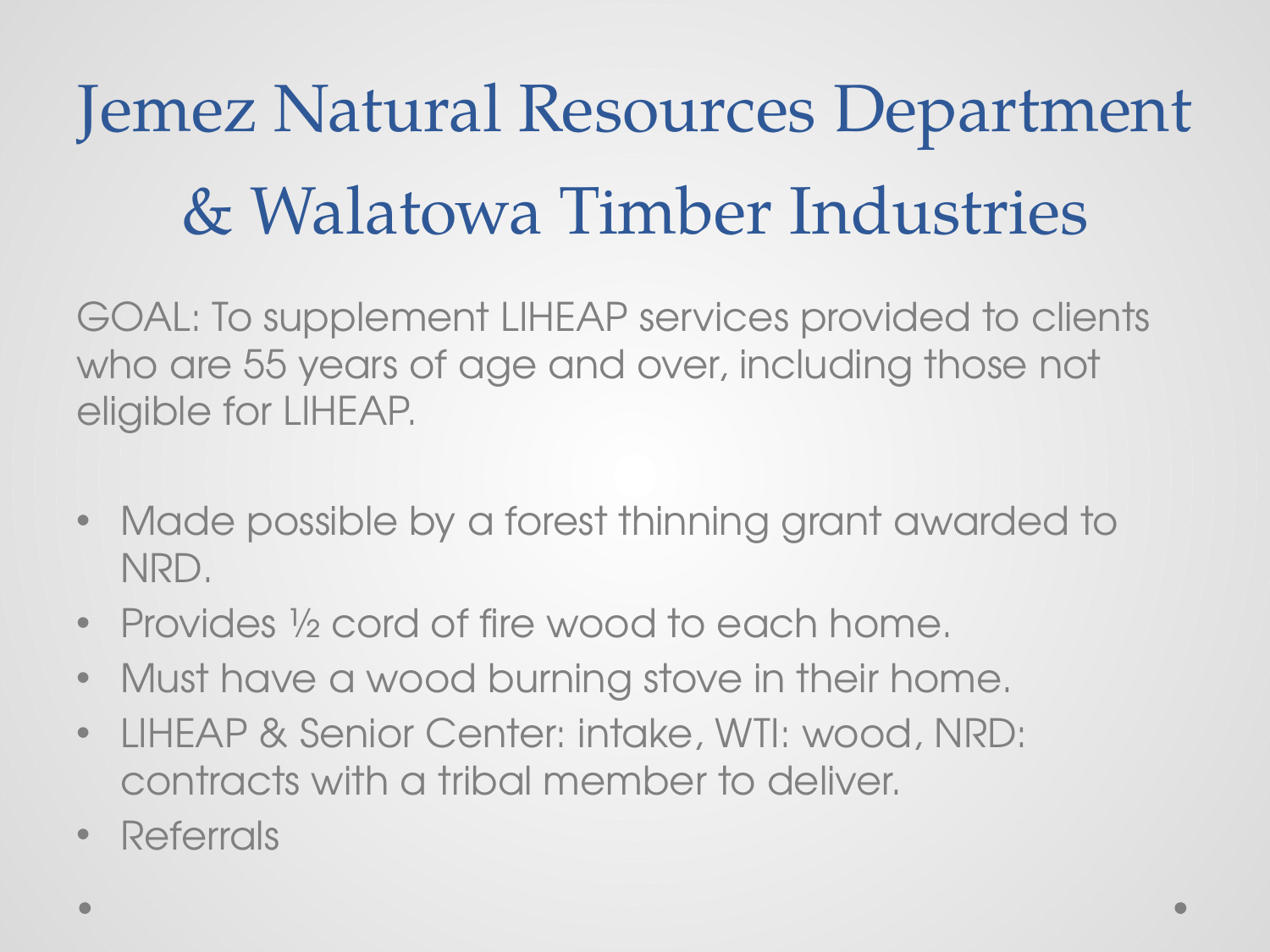

# Jemez Natural Resources Department & Walatowa Timber Industries
GOAL: To supplement LIHEAP services provided to clients who are 55 years of age and over, including those not eligible for LIHEAP.

Made possible by a forest thinning grant awarded to NRD.
Provides ½ cord of fire wood to each home.
Must have a wood burning stove in their home.
LIHEAP & Senior Center: intake, WTI: wood, NRD: contracts with a tribal member to deliver.
Referrals